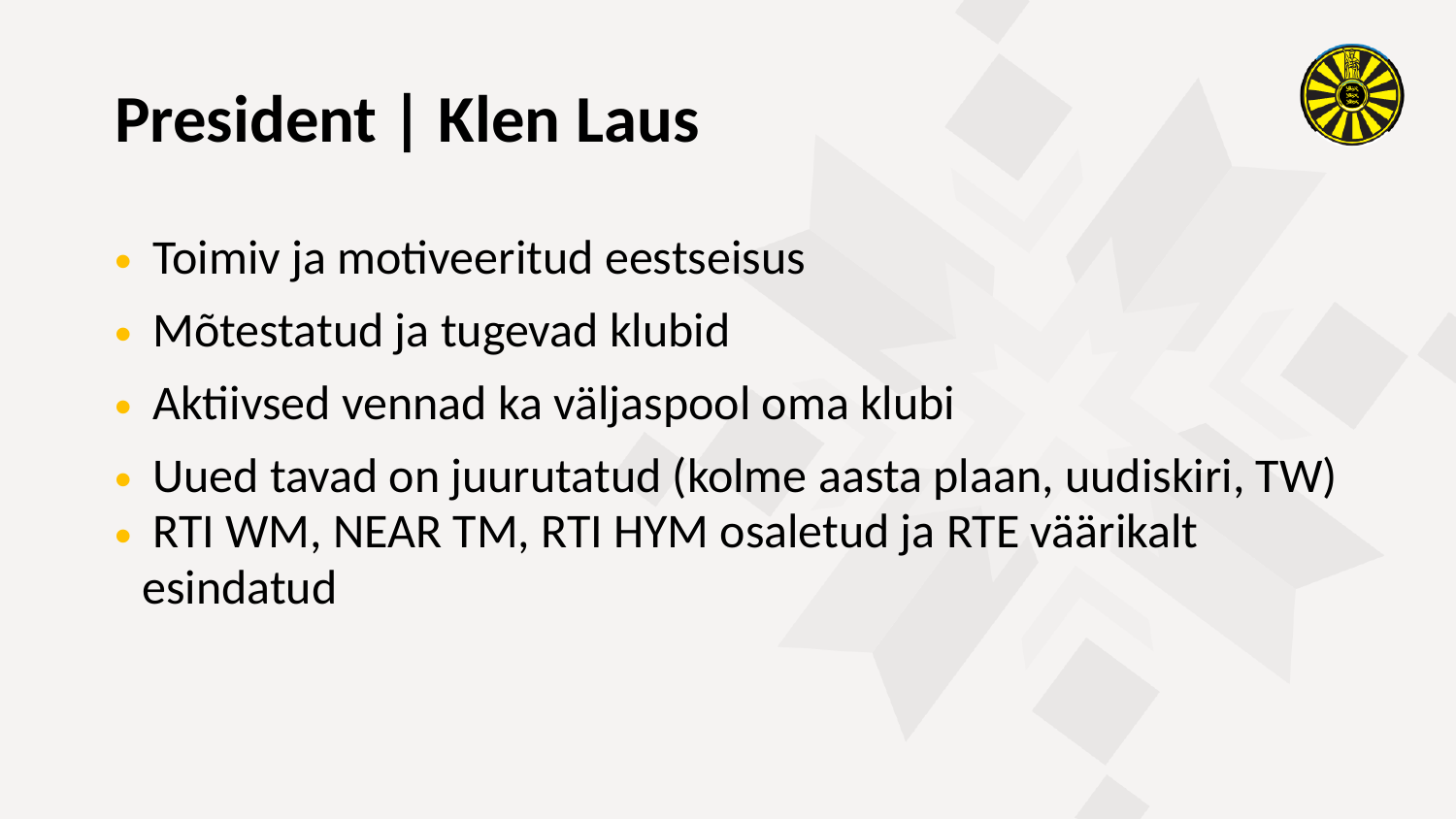

President | Klen Laus
 Toimiv ja motiveeritud eestseisus
 Mõtestatud ja tugevad klubid
 Aktiivsed vennad ka väljaspool oma klubi
 Uued tavad on juurutatud (kolme aasta plaan, uudiskiri, TW)
 RTI WM, NEAR TM, RTI HYM osaletud ja RTE väärikalt esindatud